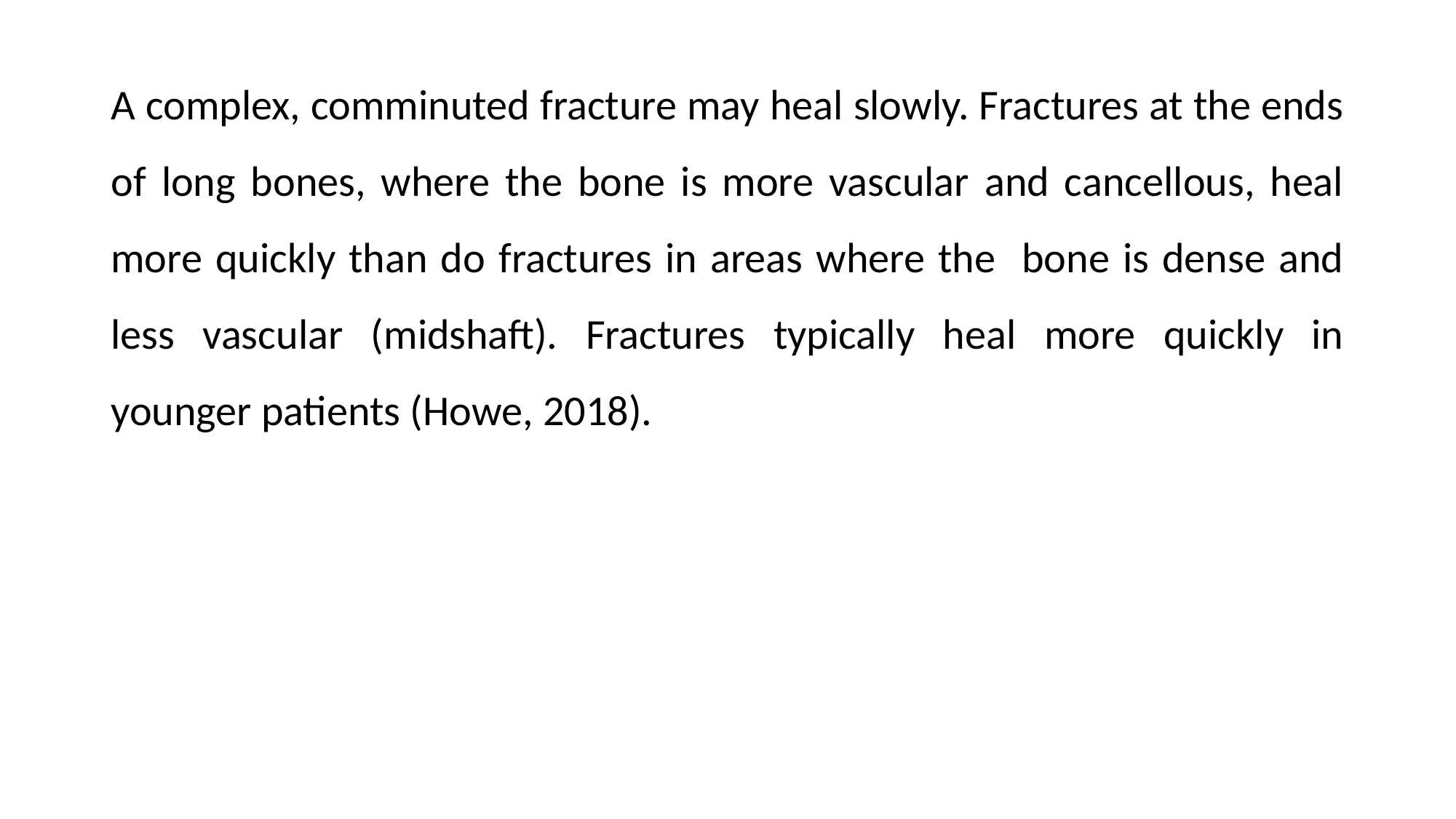

A complex, comminuted fracture may heal slowly. Fractures at the ends of long bones, where the bone is more vascular and cancellous, heal more quickly than do fractures in areas where the  bone is dense and less vascular (midshaft). Fractures typically heal more quickly in younger patients (Howe, 2018).